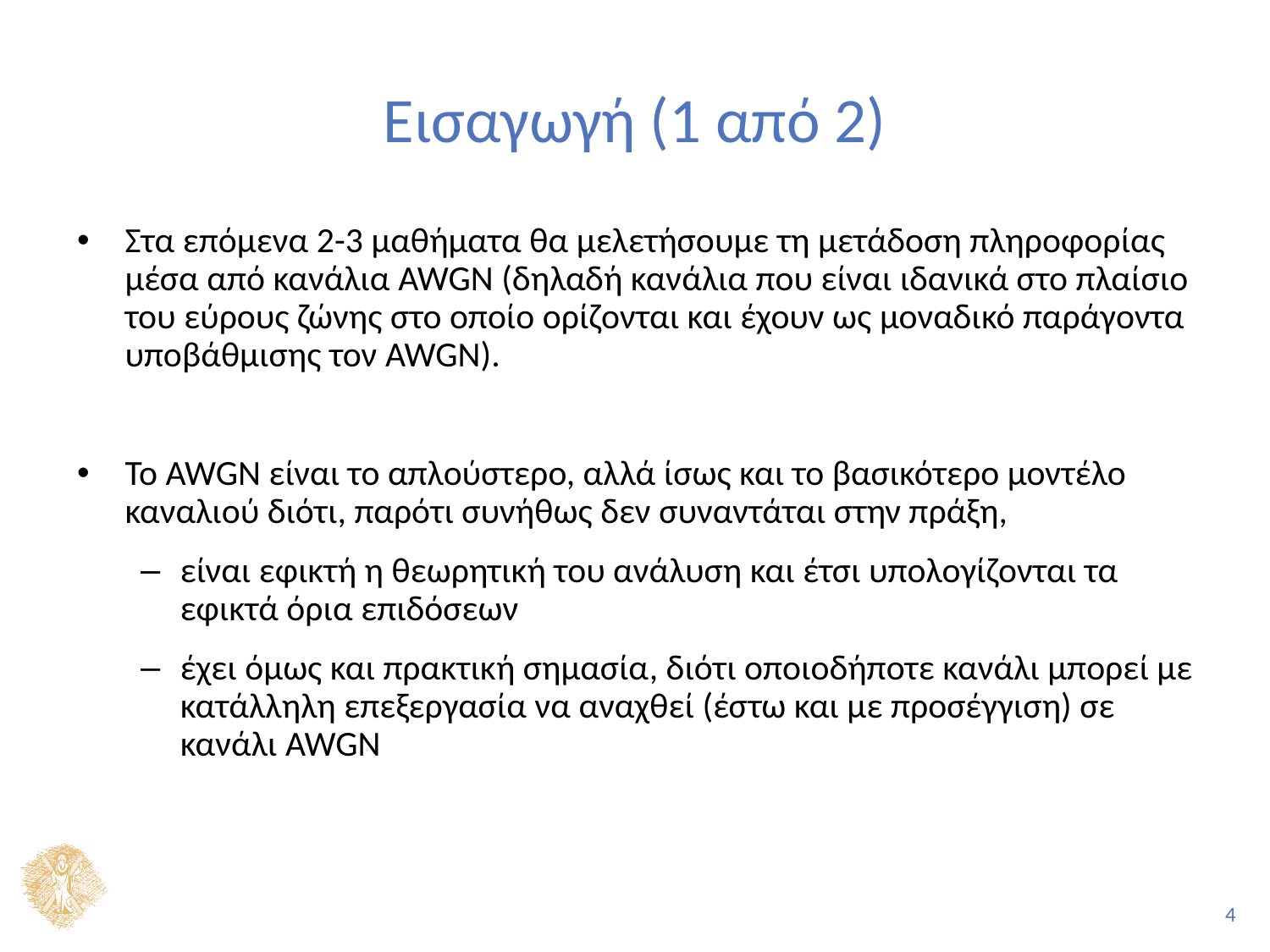

# Εισαγωγή (1 από 2)
Στα επόμενα 2-3 μαθήματα θα μελετήσουμε τη μετάδοση πληροφορίας μέσα από κανάλια AWGN (δηλαδή κανάλια που είναι ιδανικά στο πλαίσιο του εύρους ζώνης στο οποίο ορίζονται και έχουν ως μοναδικό παράγοντα υποβάθμισης τον AWGN).

Το AWGN είναι το απλούστερο, αλλά ίσως και το βασικότερο μοντέλο καναλιού διότι, παρότι συνήθως δεν συναντάται στην πράξη,
είναι εφικτή η θεωρητική του ανάλυση και έτσι υπολογίζονται τα εφικτά όρια επιδόσεων
έχει όμως και πρακτική σημασία, διότι οποιοδήποτε κανάλι μπορεί με κατάλληλη επεξεργασία να αναχθεί (έστω και με προσέγγιση) σε κανάλι AWGN